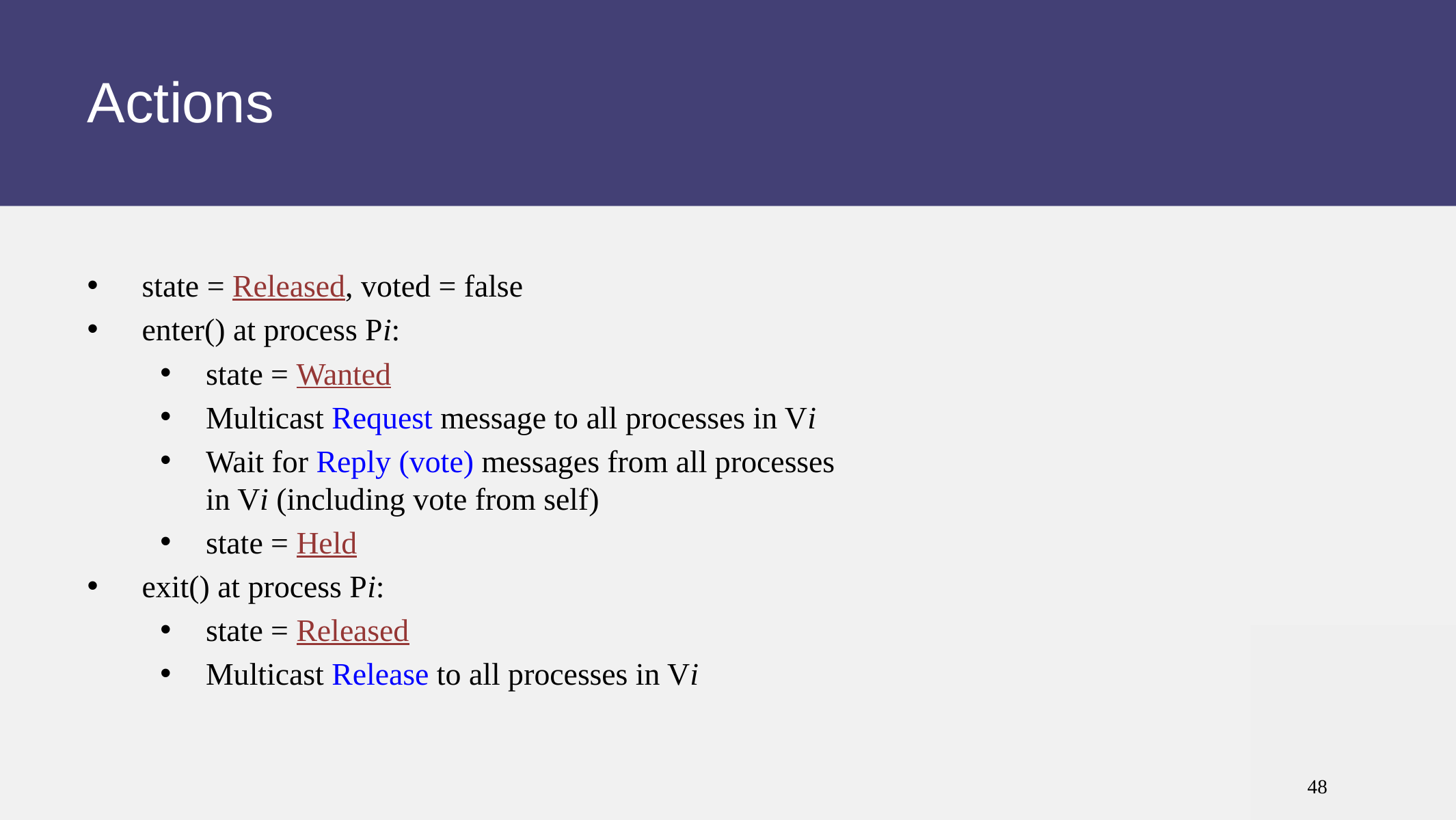

# Actions
state = Released, voted = false
enter() at process Pi:
state = Wanted
Multicast Request message to all processes in Vi
Wait for Reply (vote) messages from all processes in Vi (including vote from self)
state = Held
exit() at process Pi:
state = Released
Multicast Release to all processes in Vi

48